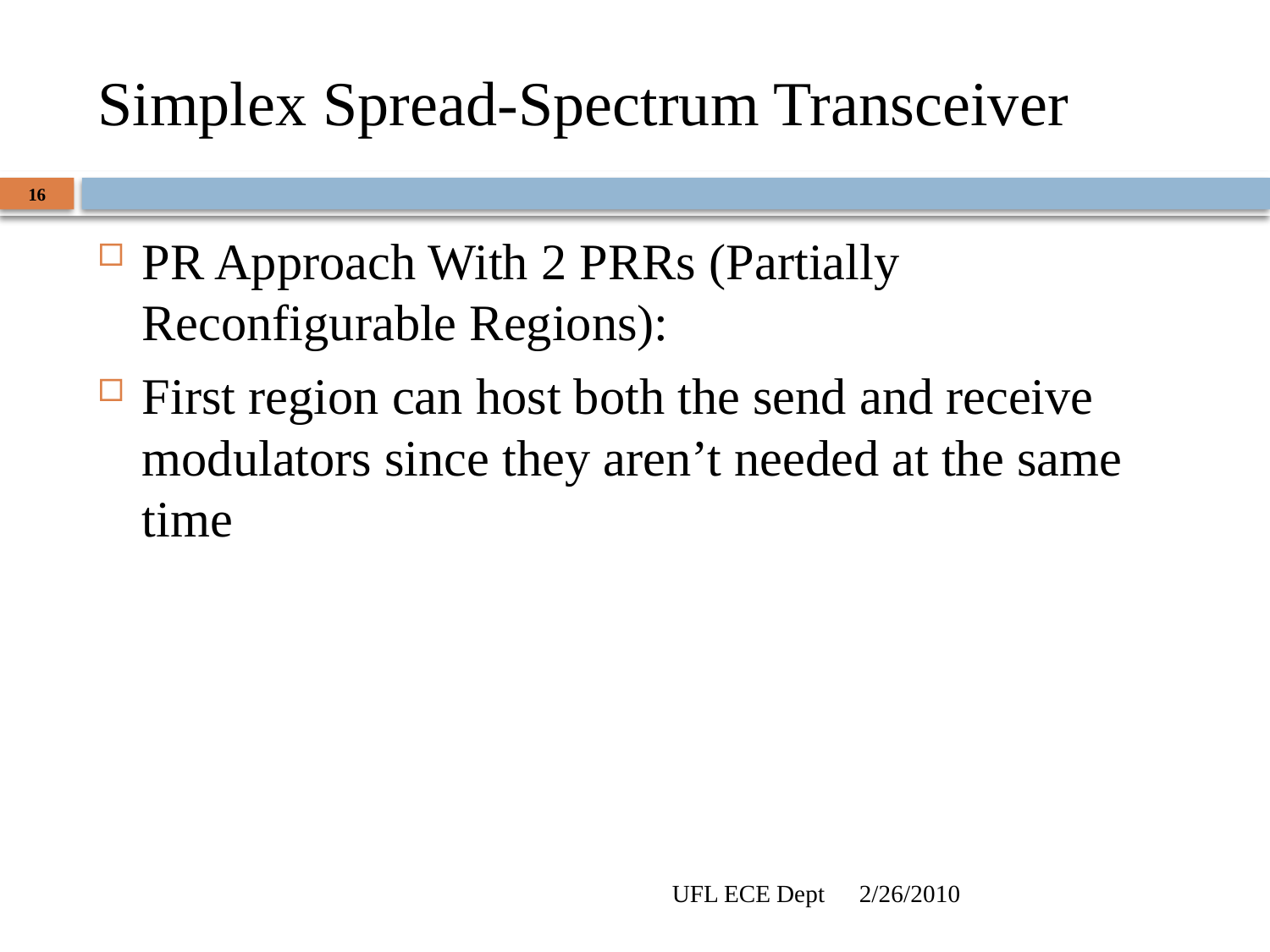

# Simplex Spread-Spectrum Transceiver
16
PR Approach With 2 PRRs (Partially Reconfigurable Regions):
First region can host both the send and receive modulators since they aren’t needed at the same time
UFL ECE Dept
2/26/2010